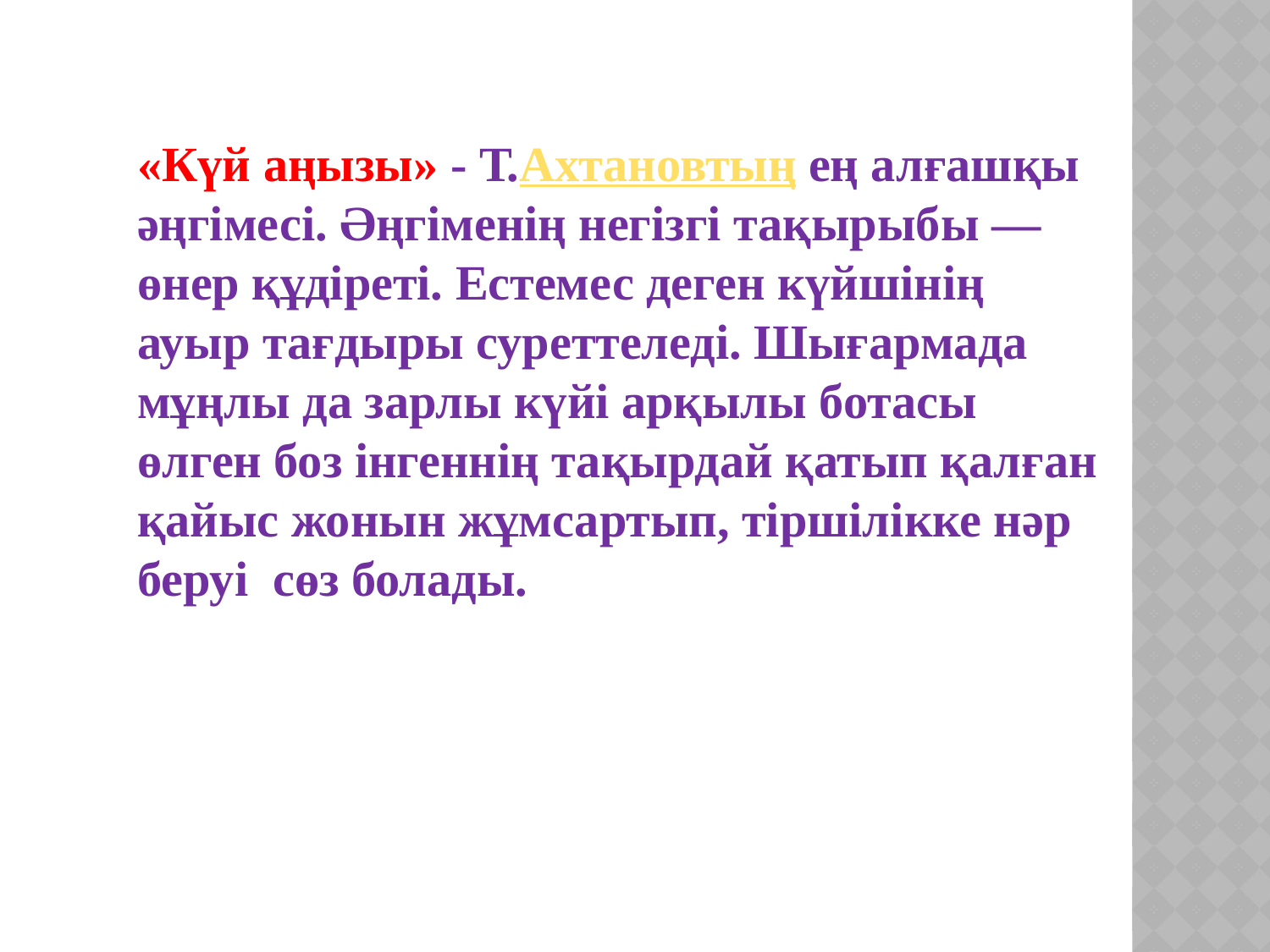

«Күй аңызы» - Т.Ахтановтың ең алғашқы әңгімесі. Әңгіменің негізгі тақырыбы — өнер құдіреті. Естемес деген күйшінің ауыр тағдыры суреттеледі. Шығармада мұңлы да зарлы күйі арқылы ботасы өлген боз інгеннің тақырдай қатып қалған қайыс жонын жұмсартып, тіршілікке нәр беруі  сөз болады.